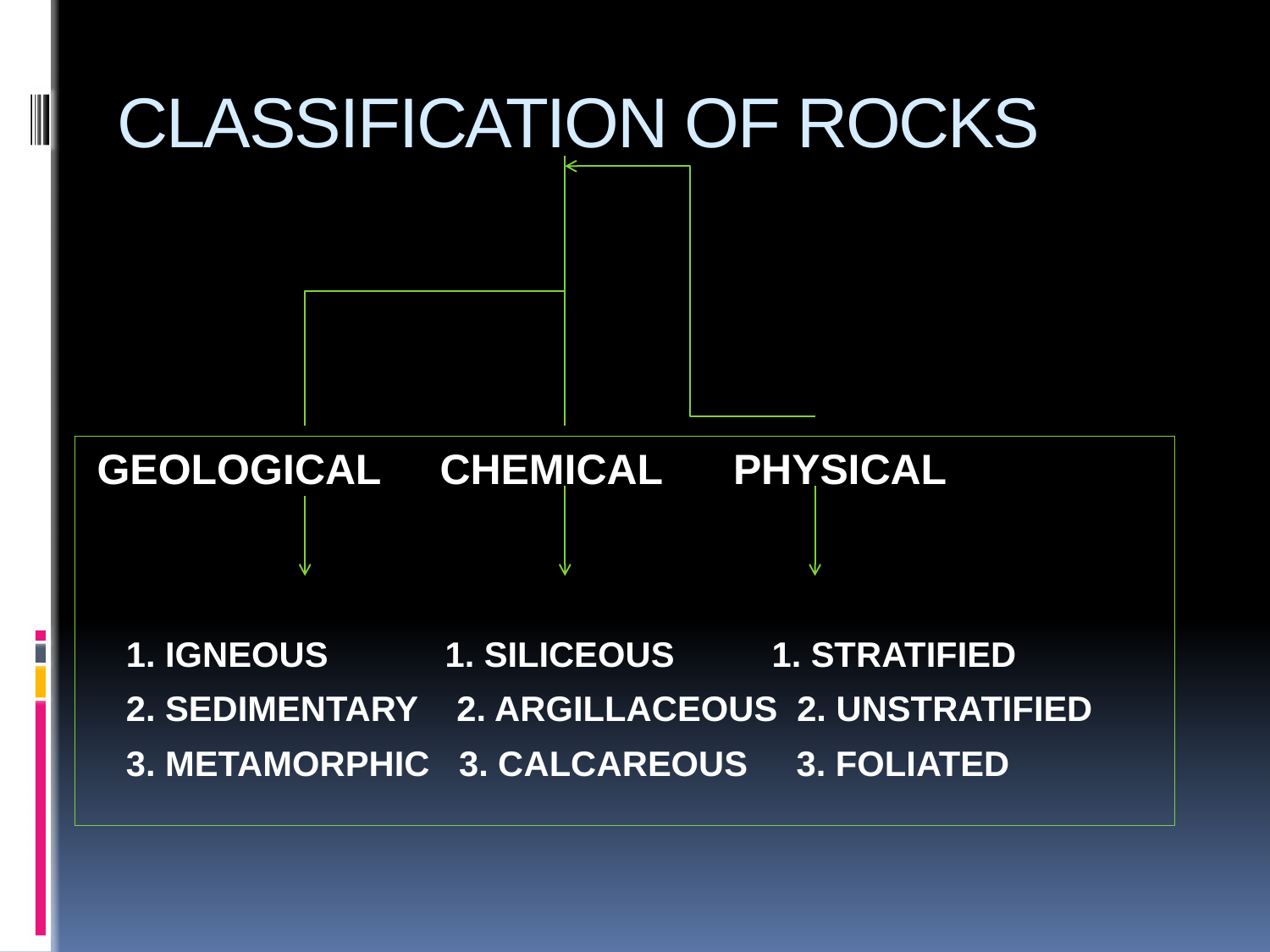

# CLASSIFICATION OF ROCKS
GEOLOGICAL     CHEMICAL      PHYSICAL

   1. IGNEOUS            1. SILICEOUS          1. STRATIFIED
   2. SEDIMENTARY    2. ARGILLACEOUS  2. UNSTRATIFIED
   3. METAMORPHIC   3. CALCAREOUS     3. FOLIATED